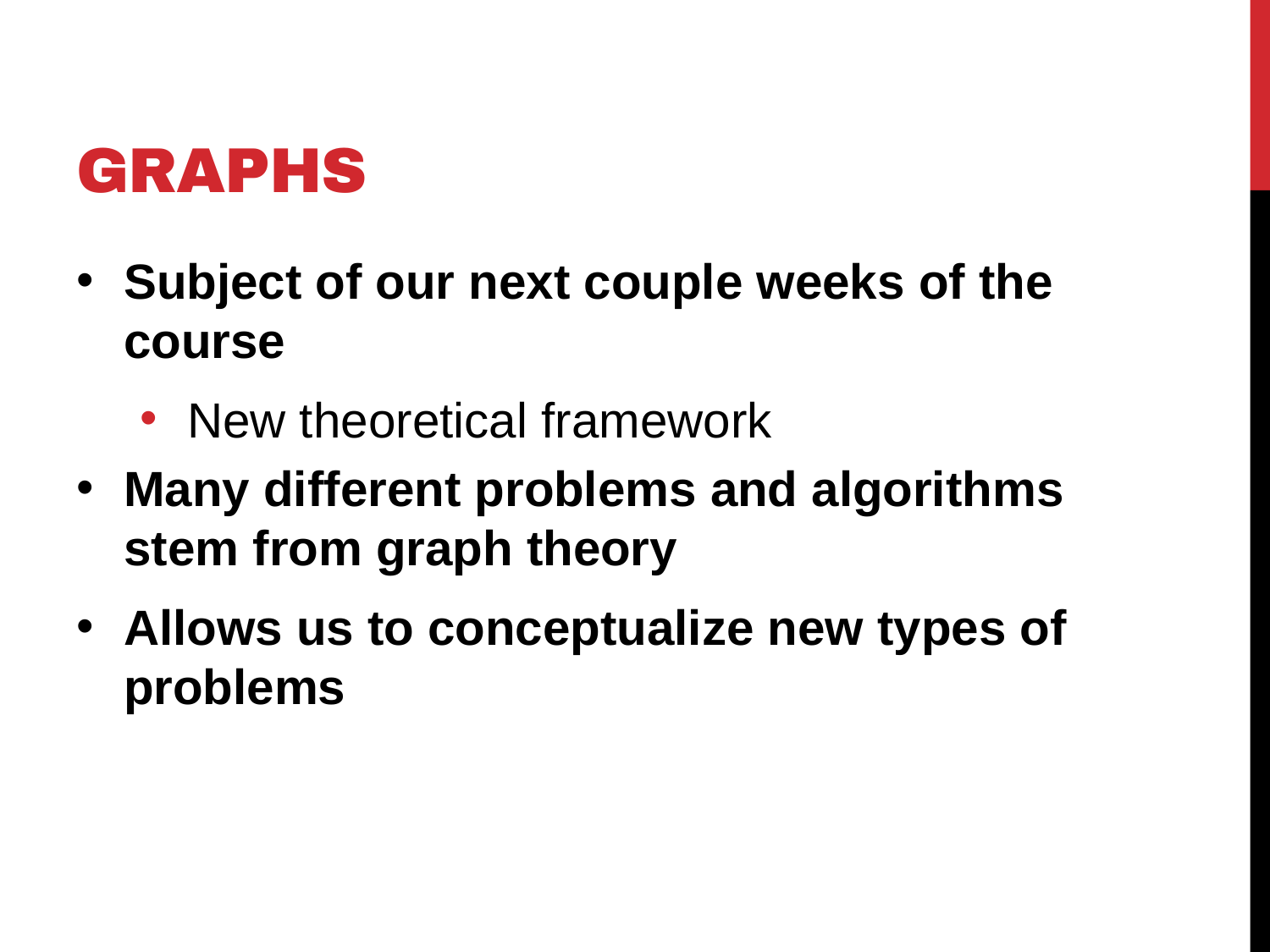

# Graphs
Subject of our next couple weeks of the course
New theoretical framework
Many different problems and algorithms stem from graph theory
Allows us to conceptualize new types of problems